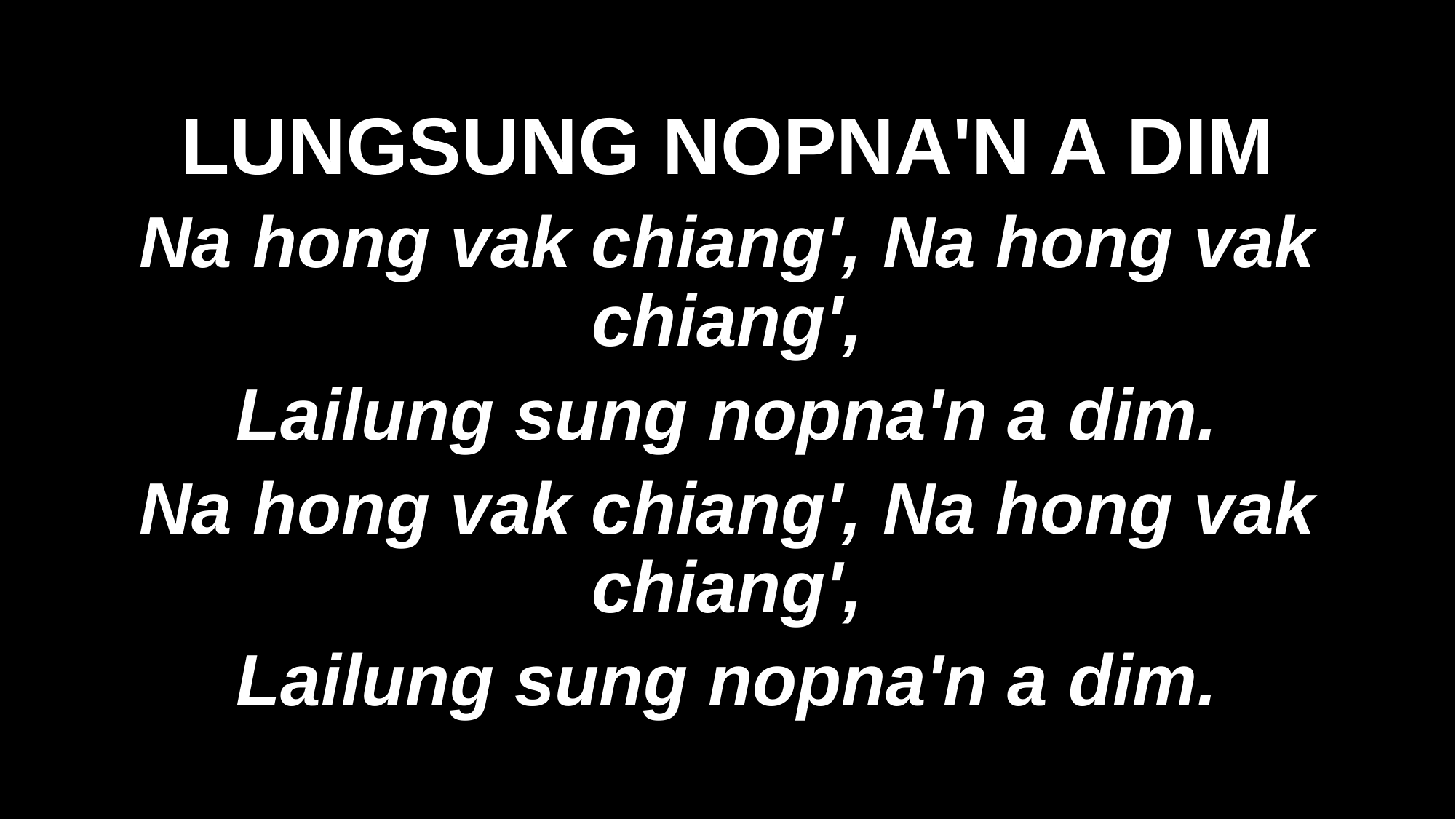

LUNGSUNG NOPNA'N A DIM
Na hong vak chiang', Na hong vak chiang',
Lailung sung nopna'n a dim.
Na hong vak chiang', Na hong vak chiang',
Lailung sung nopna'n a dim.